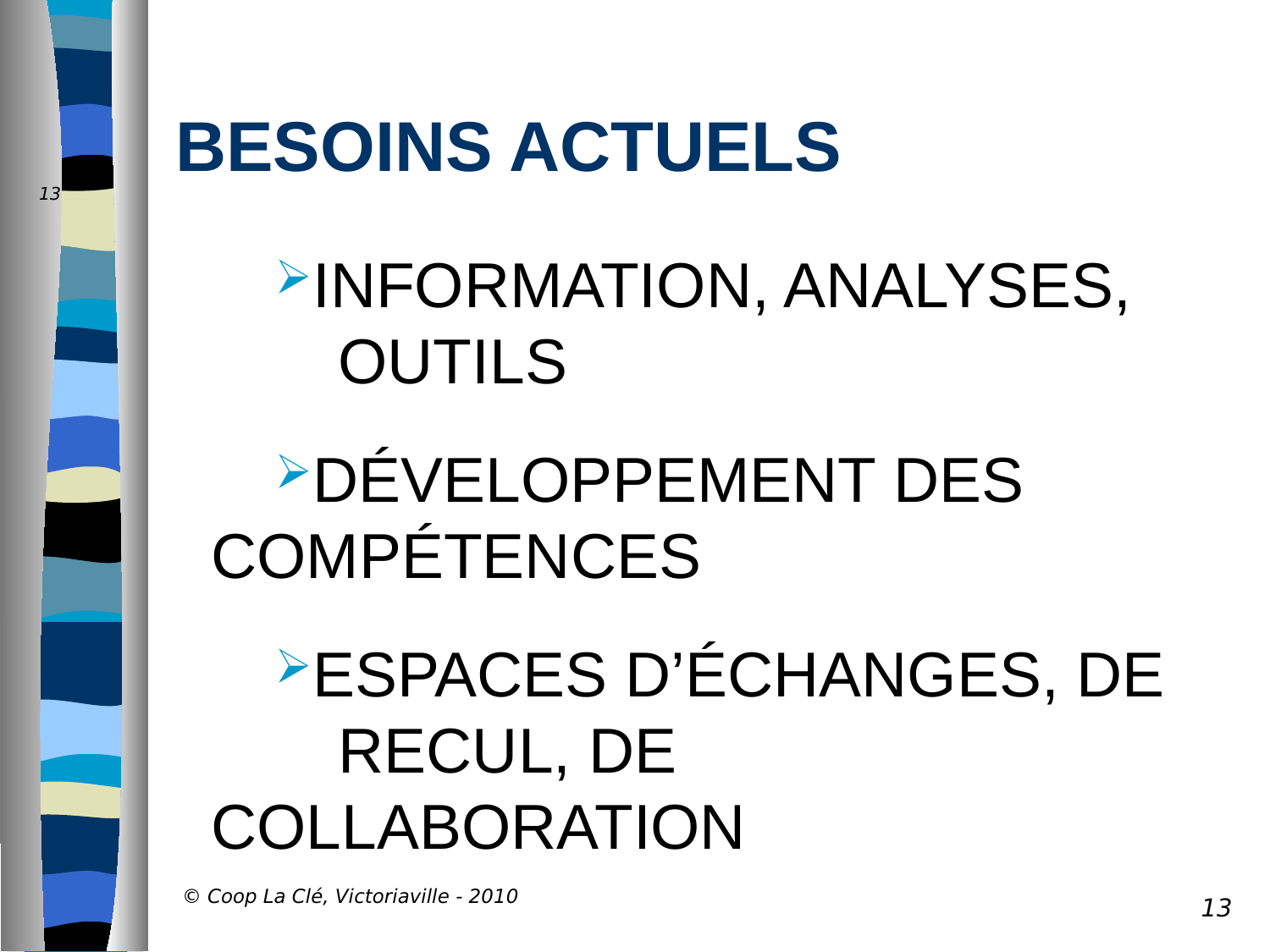

# BESOINS ACTUELS
13
INFORMATION, ANALYSES,
	OUTILS
DÉVELOPPEMENT DES 	COMPÉTENCES
ESPACES D’ÉCHANGES, DE 	RECUL, DE COLLABORATION

© Coop La Clé, Victoriaville - 2010
13